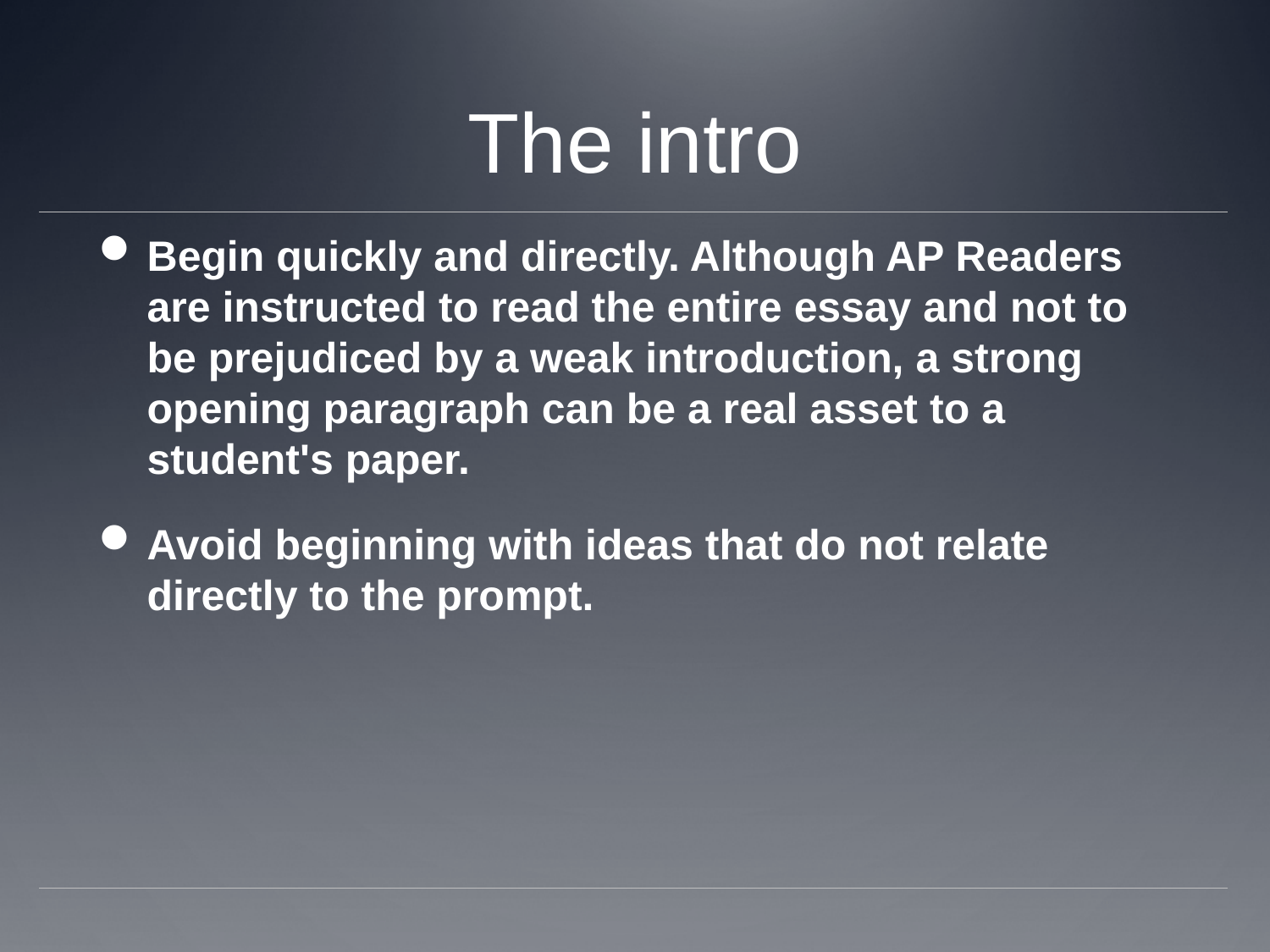

# The intro
Begin quickly and directly. Although AP Readers are instructed to read the entire essay and not to be prejudiced by a weak introduction, a strong opening paragraph can be a real asset to a student's paper.
Avoid beginning with ideas that do not relate directly to the prompt.